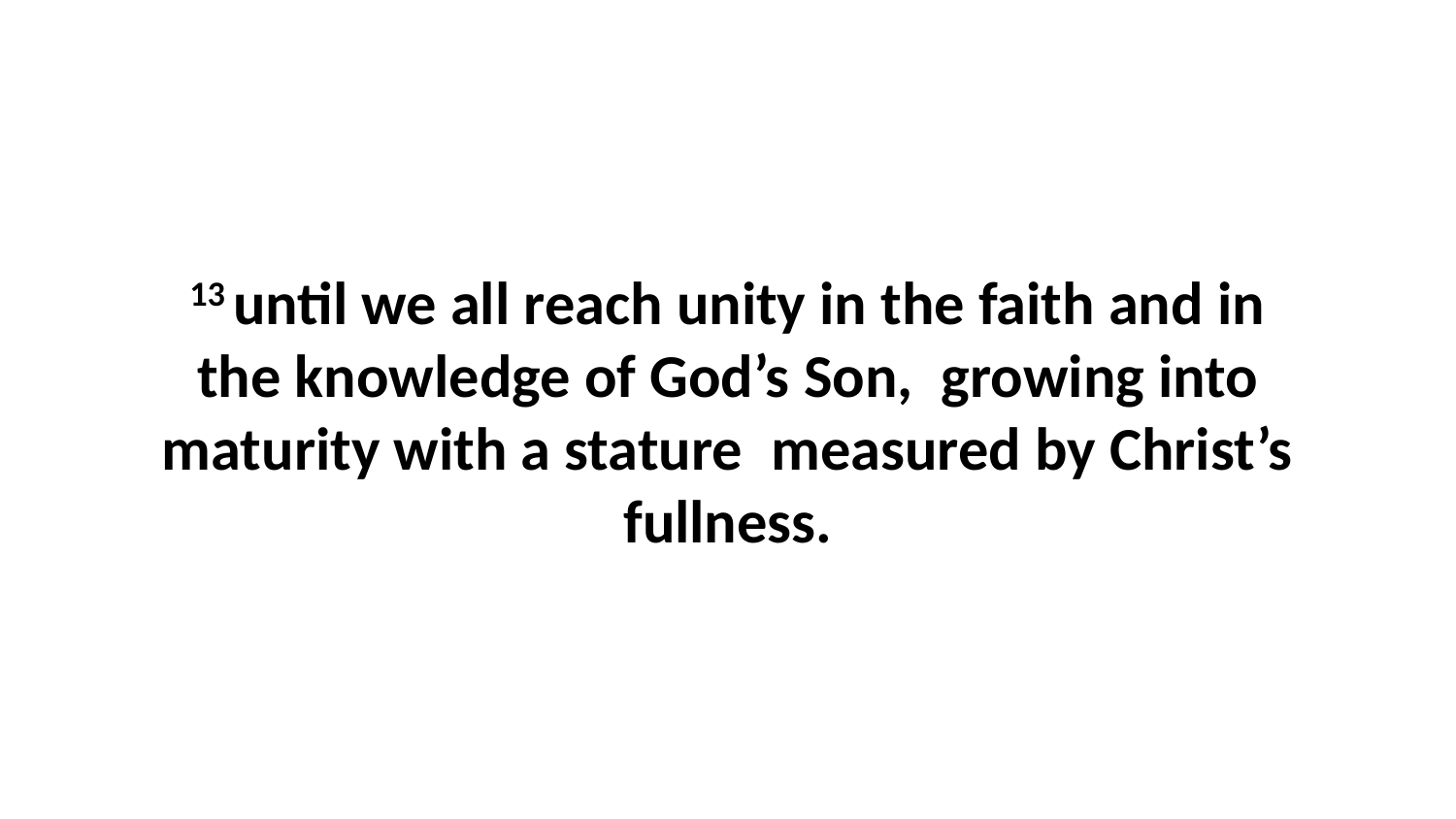

13 until we all reach unity in the faith and in the knowledge of God’s Son,  growing into maturity with a stature  measured by Christ’s fullness.